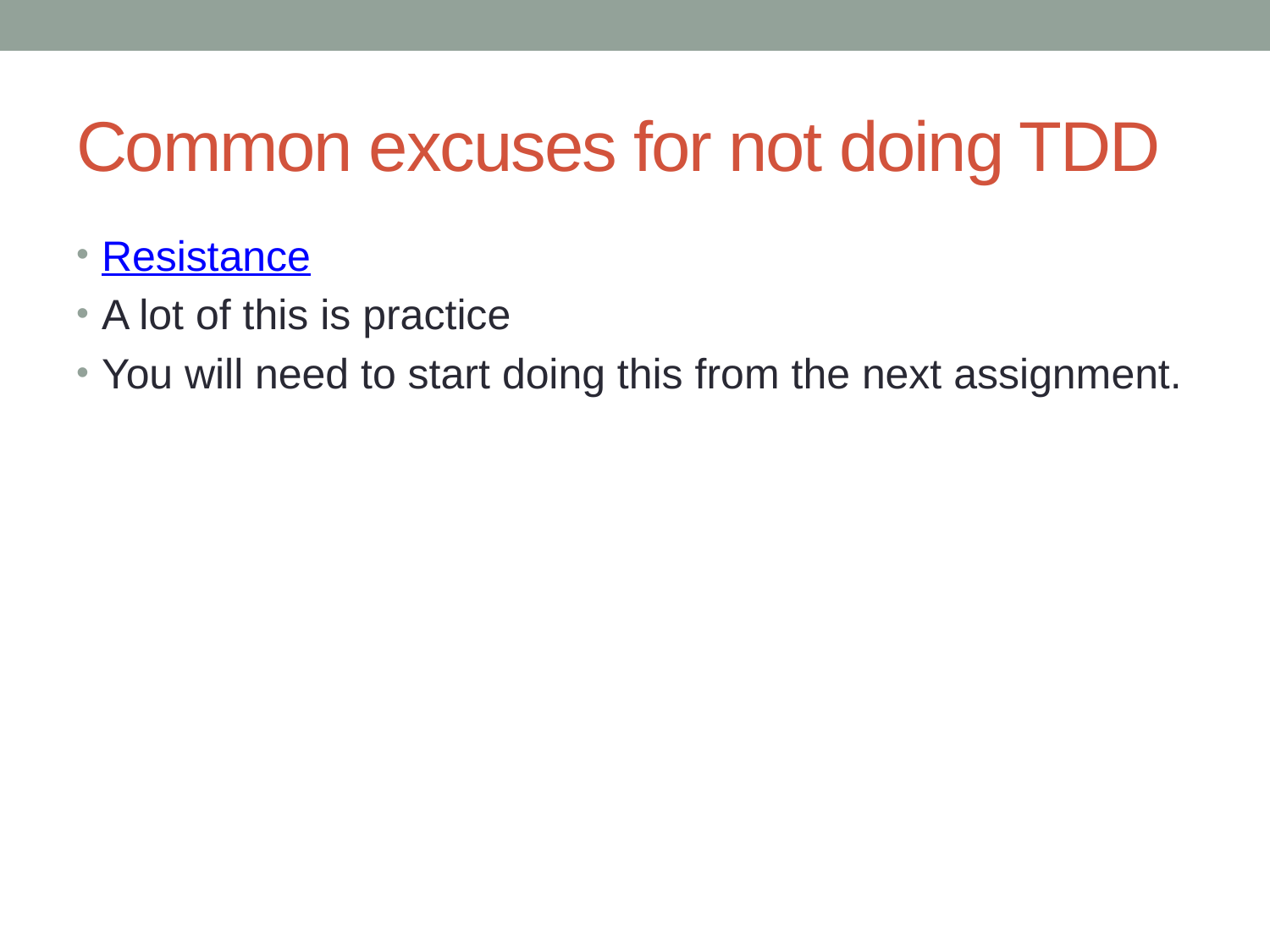

# Common excuses for not doing TDD
Resistance
A lot of this is practice
You will need to start doing this from the next assignment.